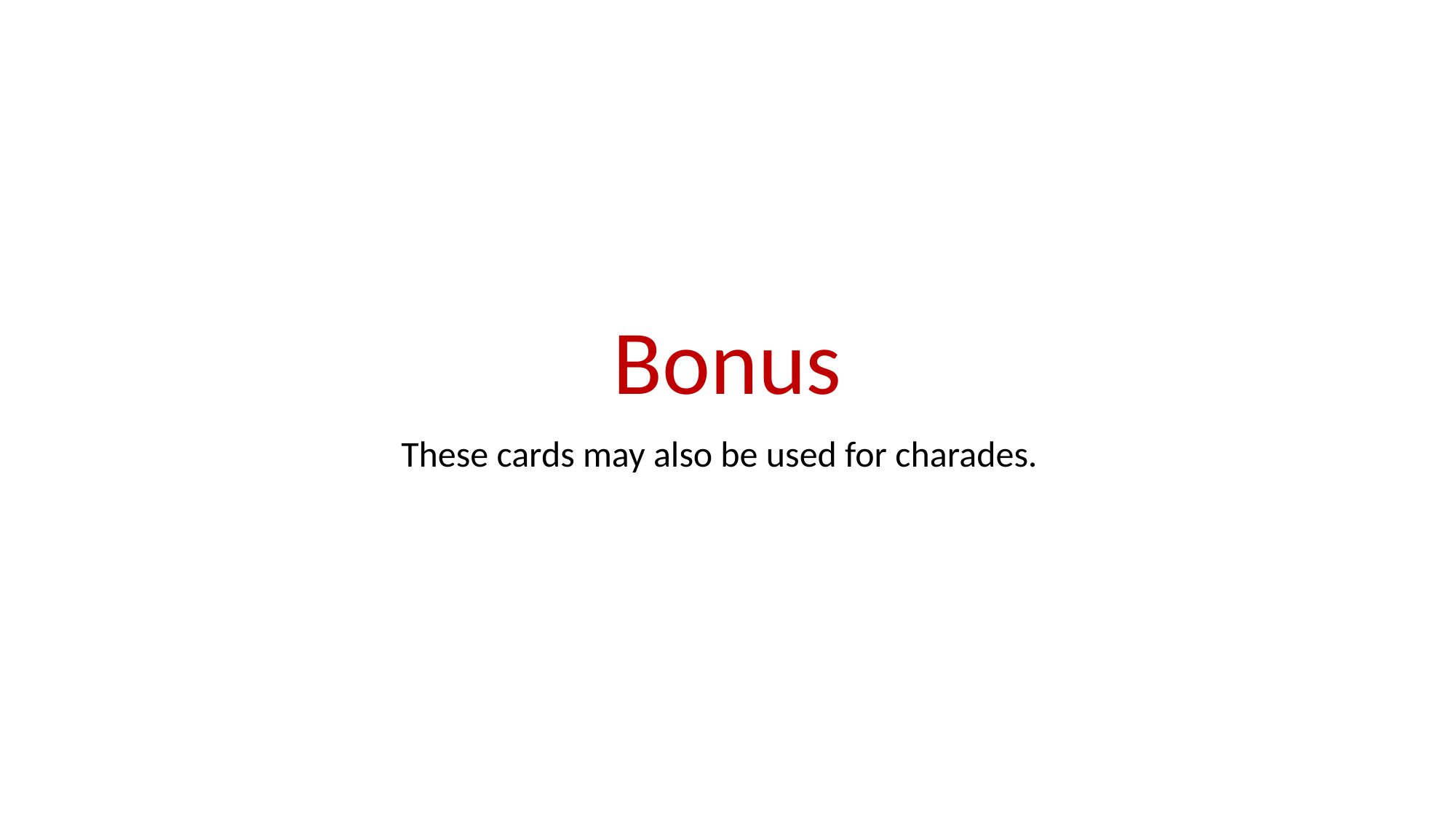

# Bonus
These cards may also be used for charades.